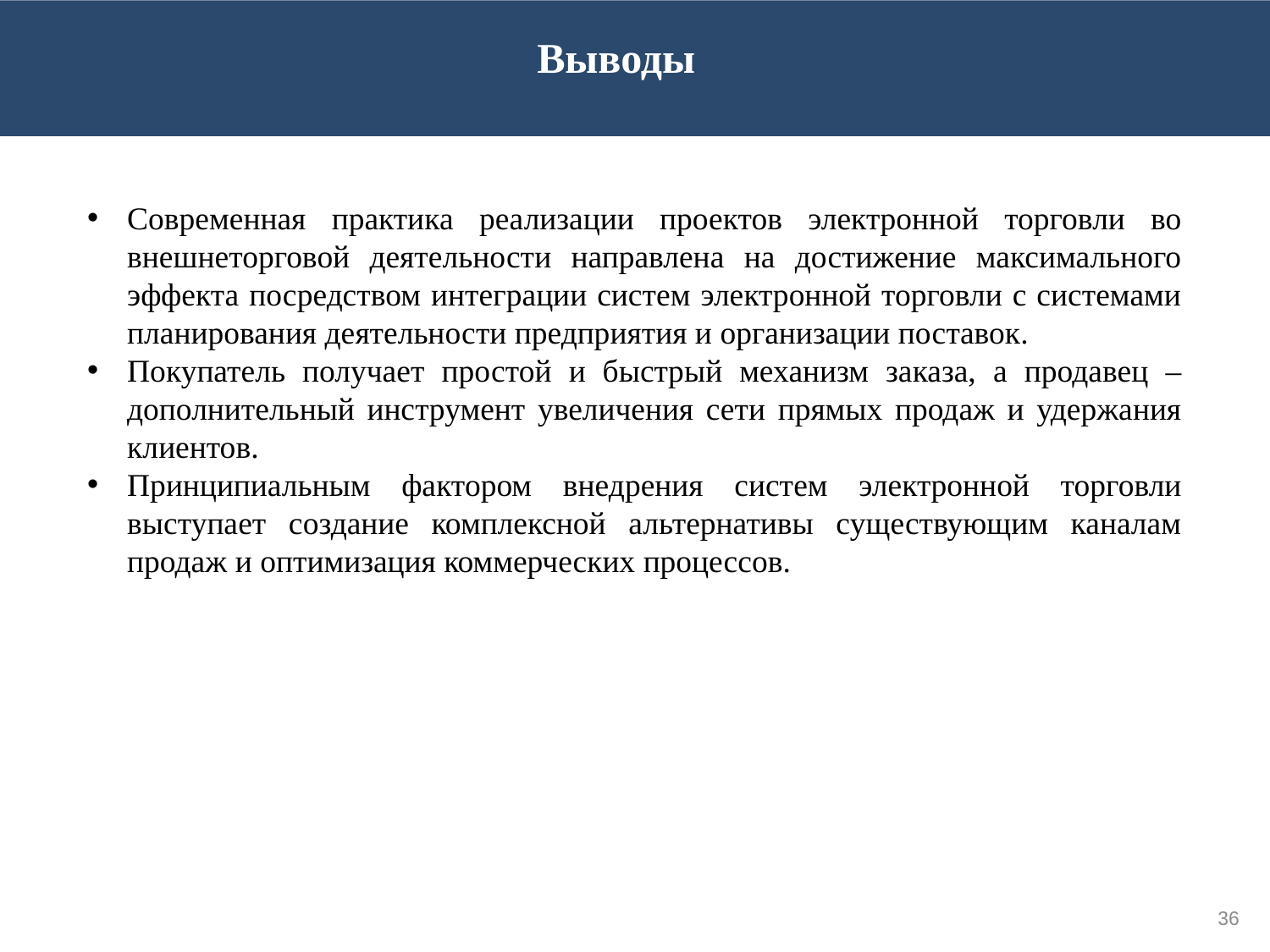

Выводы
Современная практика реализации проектов электронной торговли во внешнеторговой деятельности направлена на достижение максимального эффекта посредством интеграции систем электронной торговли с системами планирования деятельности предприятия и организации поставок.
Покупатель получает простой и быстрый механизм заказа, а продавец – дополнительный инструмент увеличения сети прямых продаж и удержания клиентов.
Принципиальным фактором внедрения систем электронной торговли выступает создание комплексной альтернативы существующим каналам продаж и оптимизация коммерческих процессов.

36